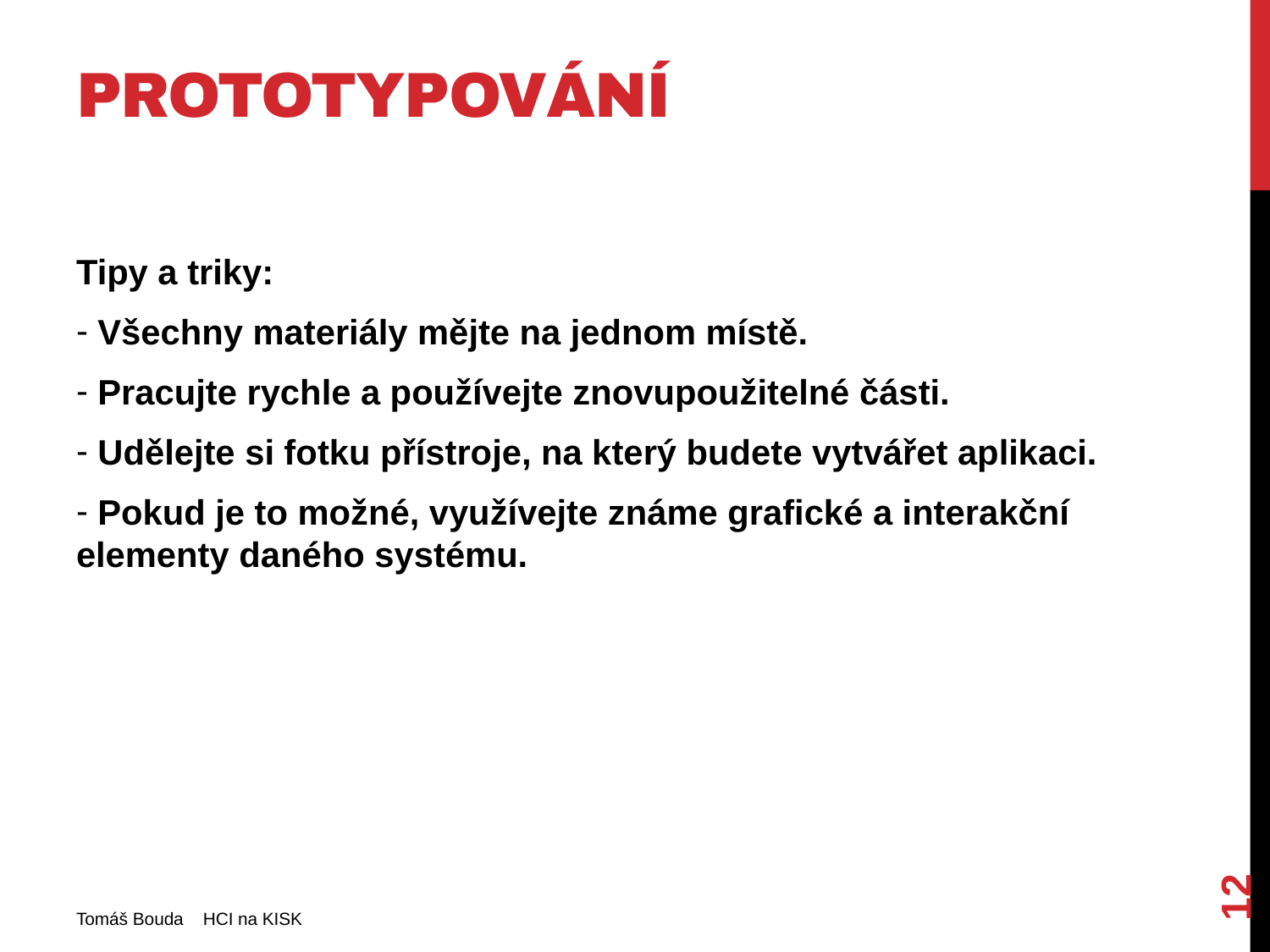

# Prototypování
Tipy a triky:
 Všechny materiály mějte na jednom místě.
 Pracujte rychle a používejte znovupoužitelné části.
 Udělejte si fotku přístroje, na který budete vytvářet aplikaci.
 Pokud je to možné, využívejte známe grafické a interakční elementy daného systému.

12
Tomáš Bouda    HCI na KISK